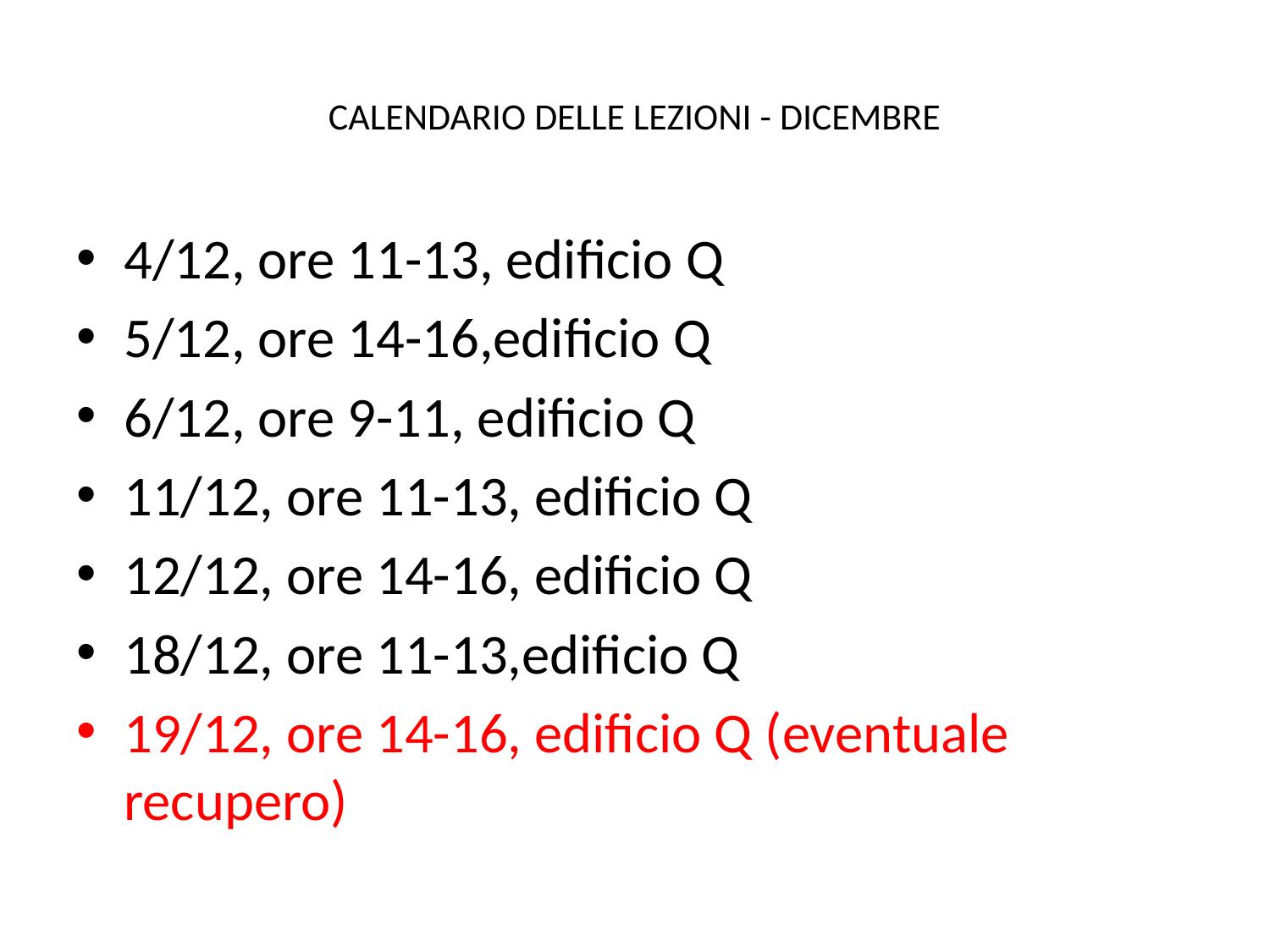

# CALENDARIO DELLE LEZIONI - DICEMBRE
4/12, ore 11-13, edificio Q
5/12, ore 14-16,edificio Q
6/12, ore 9-11, edificio Q
11/12, ore 11-13, edificio Q
12/12, ore 14-16, edificio Q
18/12, ore 11-13,edificio Q
19/12, ore 14-16, edificio Q (eventuale recupero)